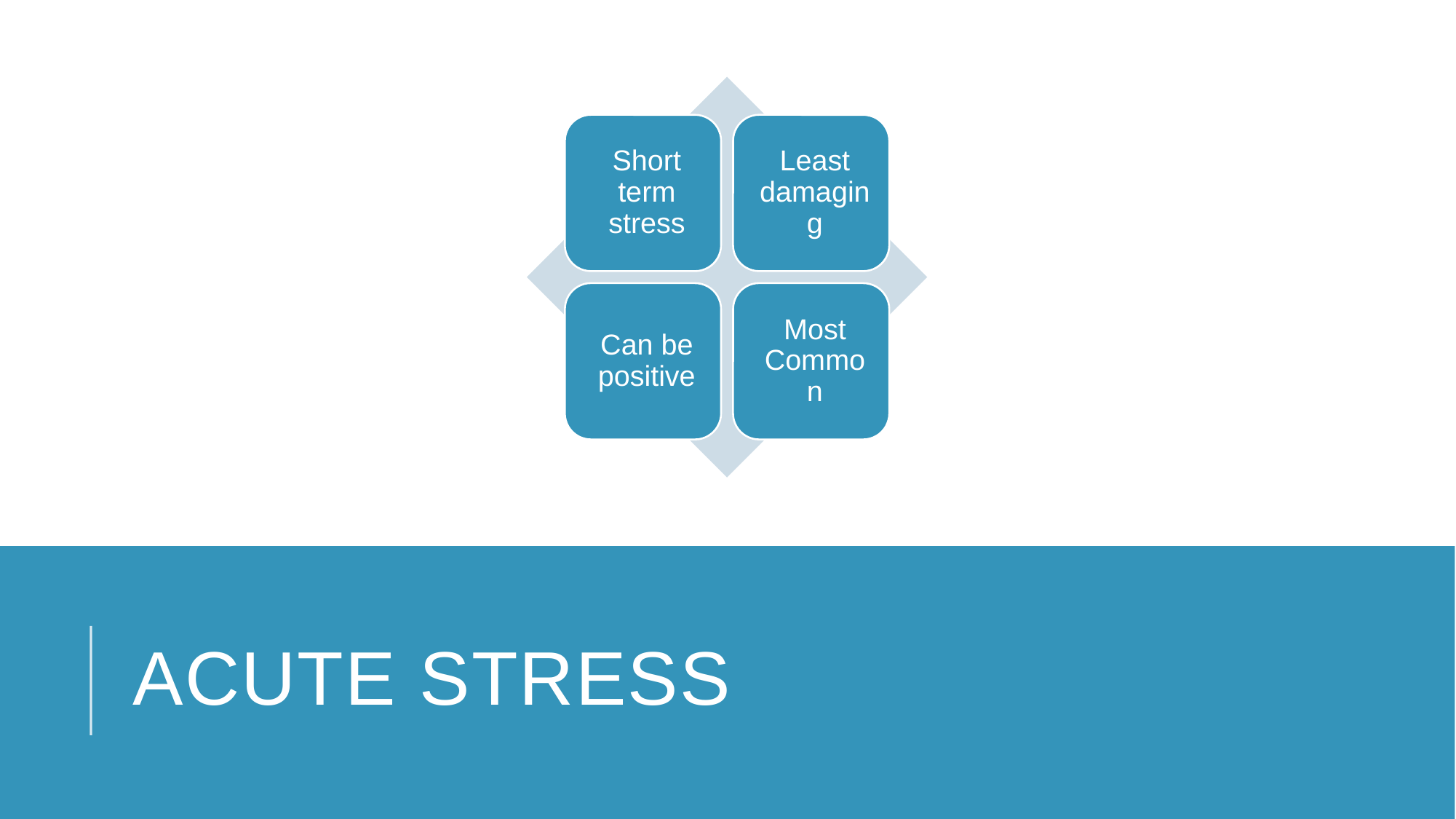

Short term stress
Least damaging
Can be positive
Most Common

# Acute Stress